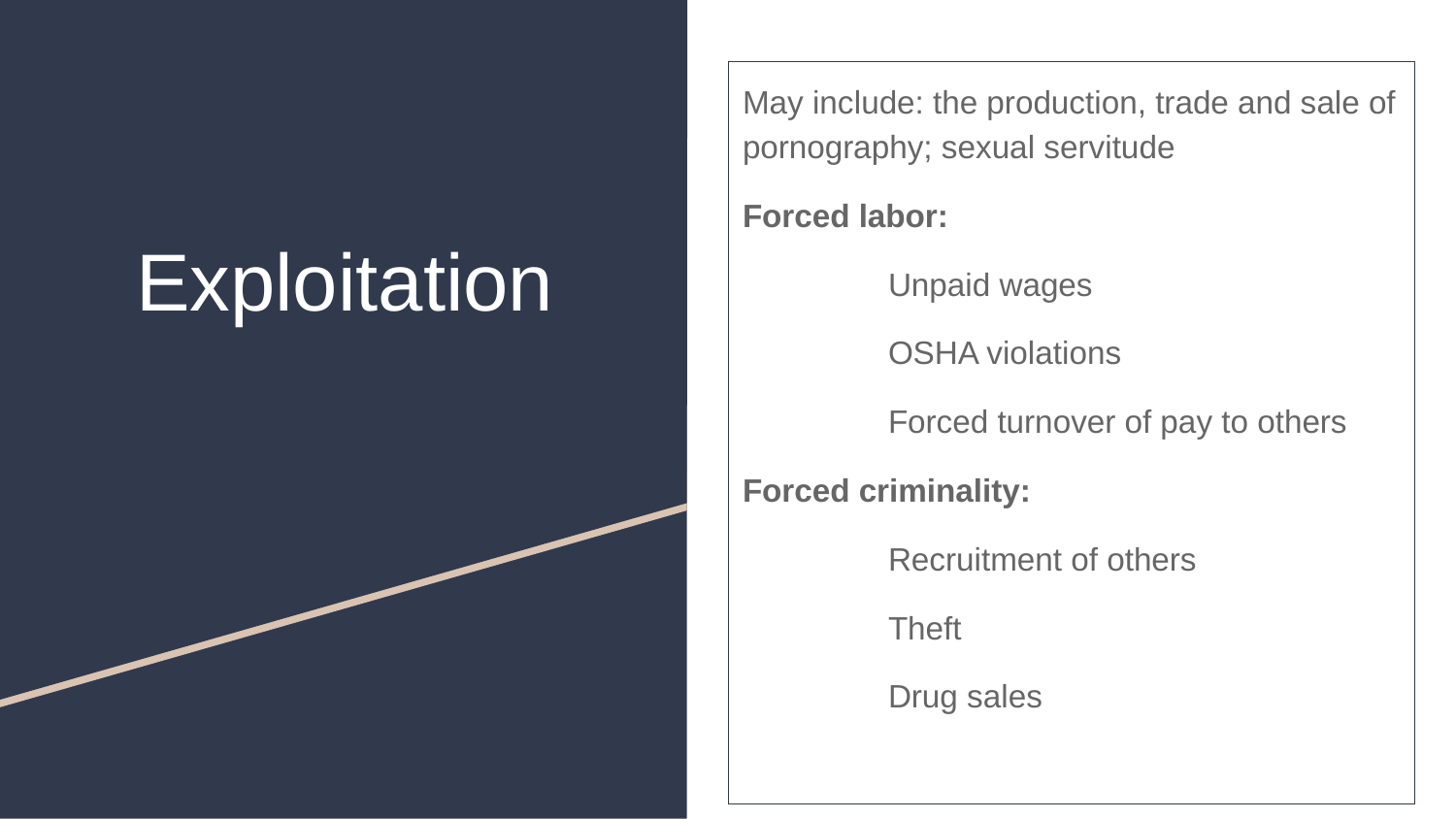

May include: the production, trade and sale of pornography; sexual servitude
Forced labor:
	Unpaid wages
	OSHA violations
	Forced turnover of pay to others
Forced criminality:
	Recruitment of others
	Theft
	Drug sales

# Exploitation